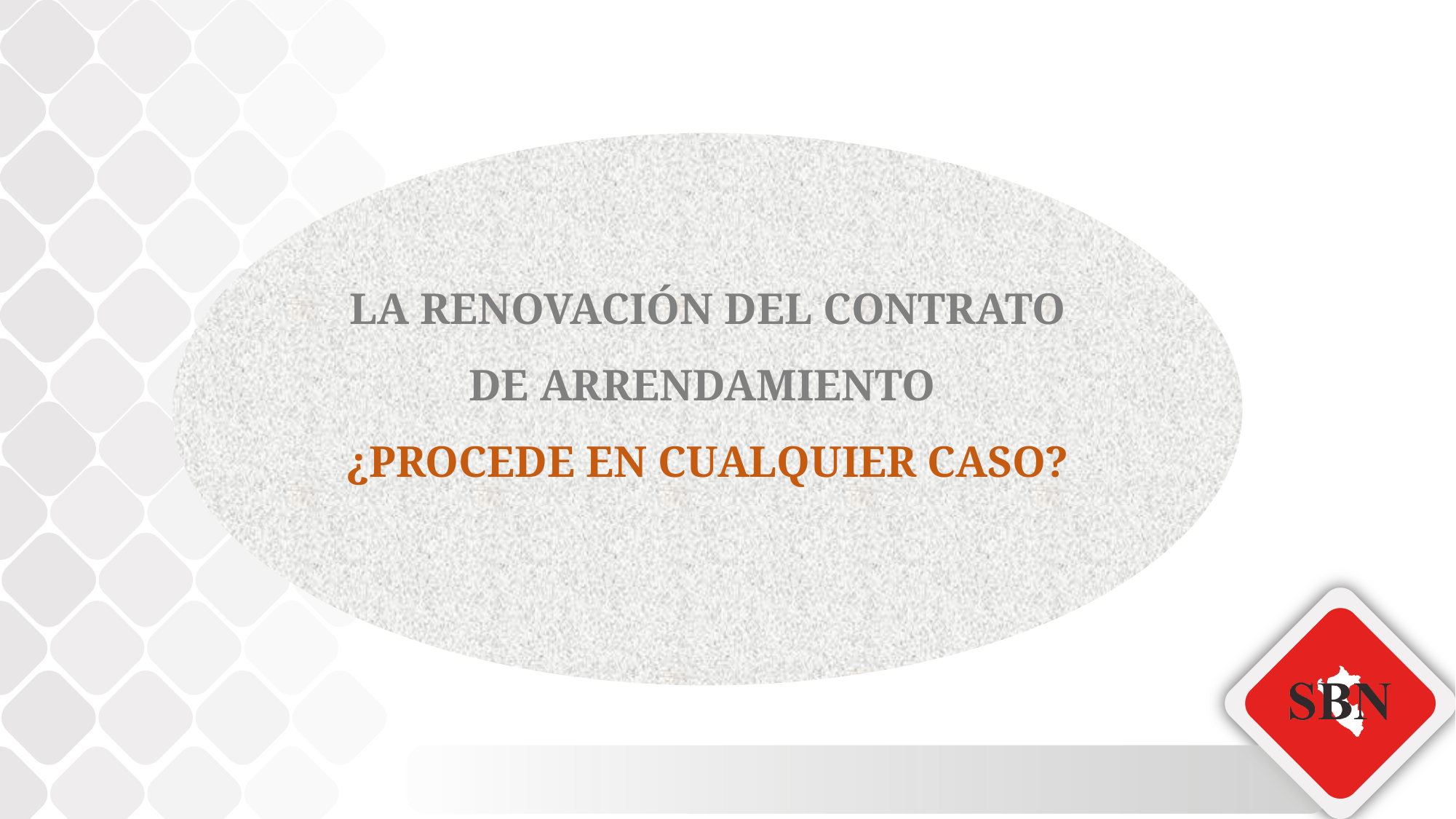

LA RENOVACIÓN DEL CONTRATO DE ARRENDAMIENTO
¿PROCEDE EN CUALQUIER CASO?